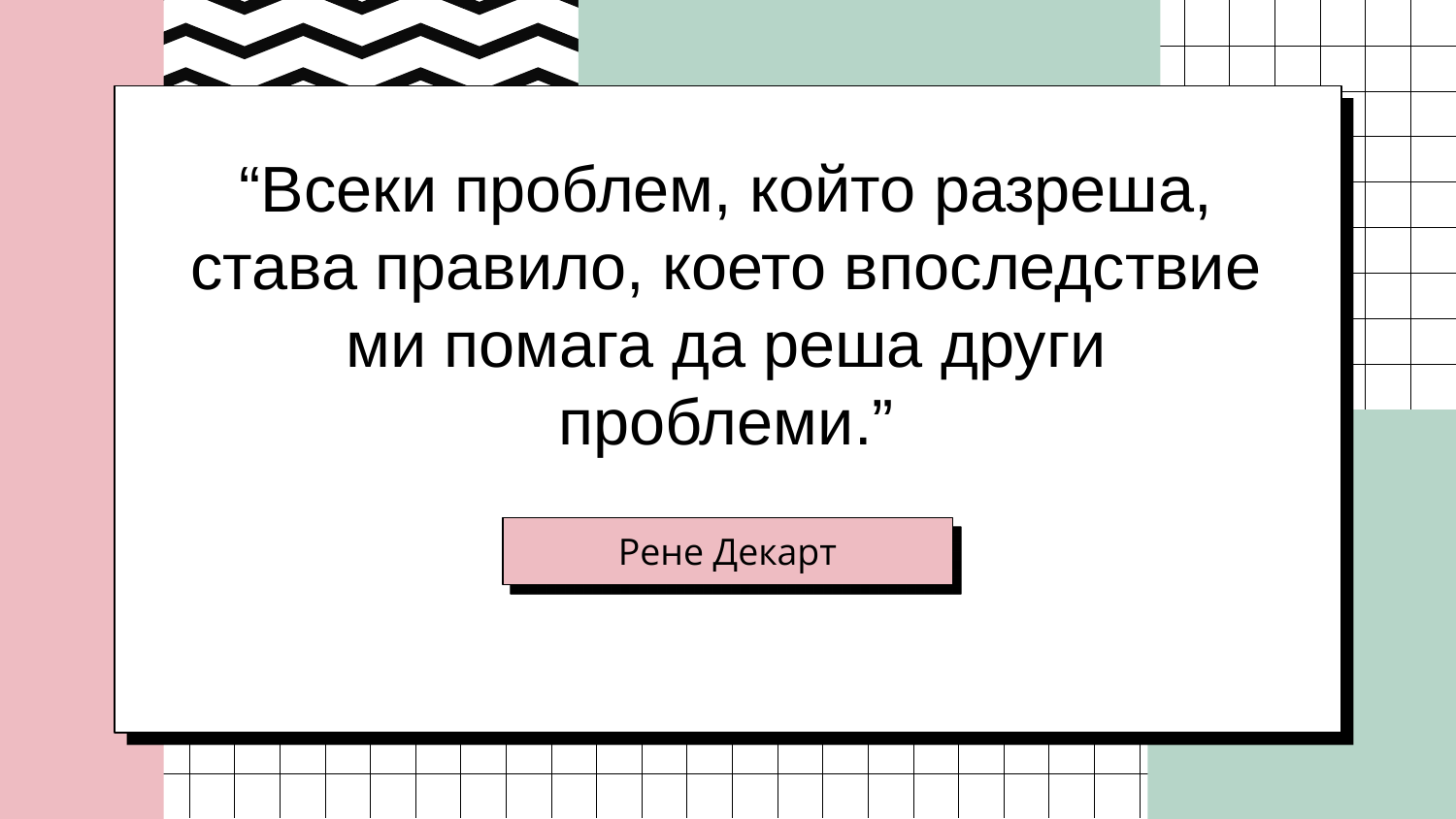

“Всеки проблем, който разреша, става правило, което впоследствие ми помага да реша други проблеми.”
# Рене Декарт